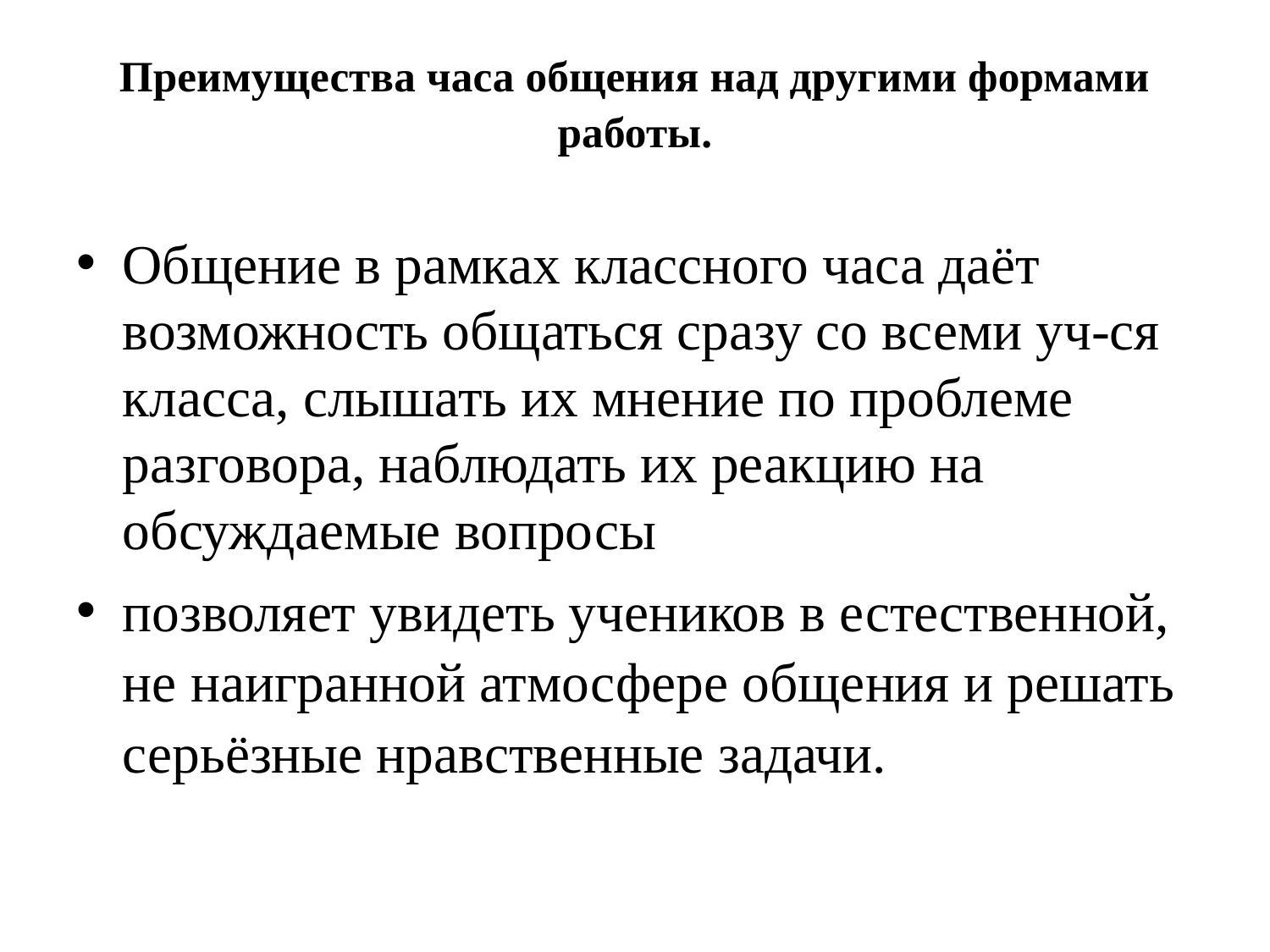

# Преимущества часа общения над другими формами работы.
Общение в рамках классного часа даёт возможность общаться сразу со всеми уч-ся класса, слышать их мнение по проблеме разговора, наблюдать их реакцию на обсуждаемые вопросы
позволяет увидеть учеников в естественной, не наигранной атмосфере общения и решать серьёзные нравственные задачи.